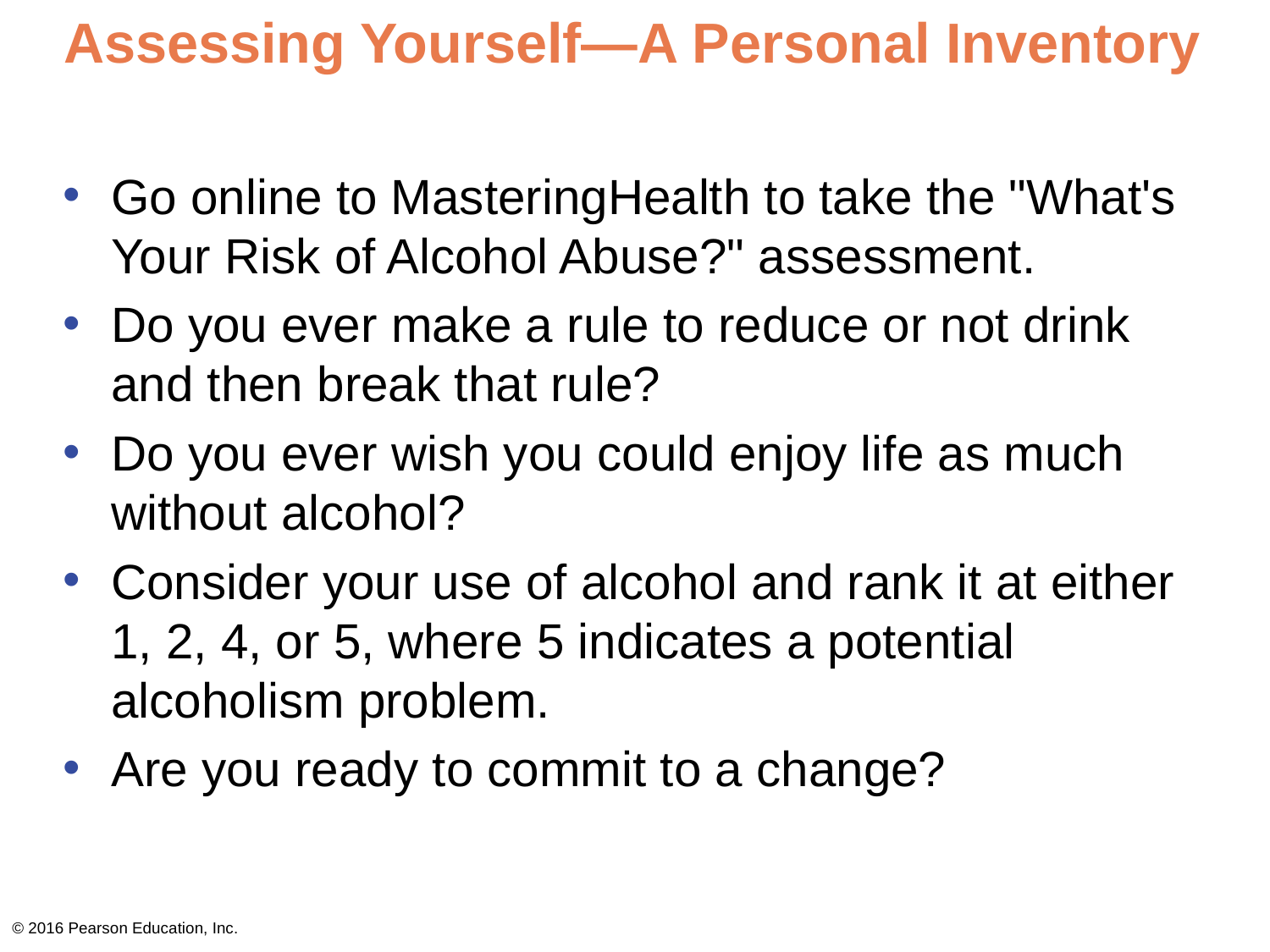

# Assessing Yourself—A Personal Inventory
Go online to MasteringHealth to take the "What's Your Risk of Alcohol Abuse?" assessment.
Do you ever make a rule to reduce or not drink and then break that rule?
Do you ever wish you could enjoy life as much without alcohol?
Consider your use of alcohol and rank it at either 1, 2, 4, or 5, where 5 indicates a potential alcoholism problem.
Are you ready to commit to a change?
© 2016 Pearson Education, Inc.